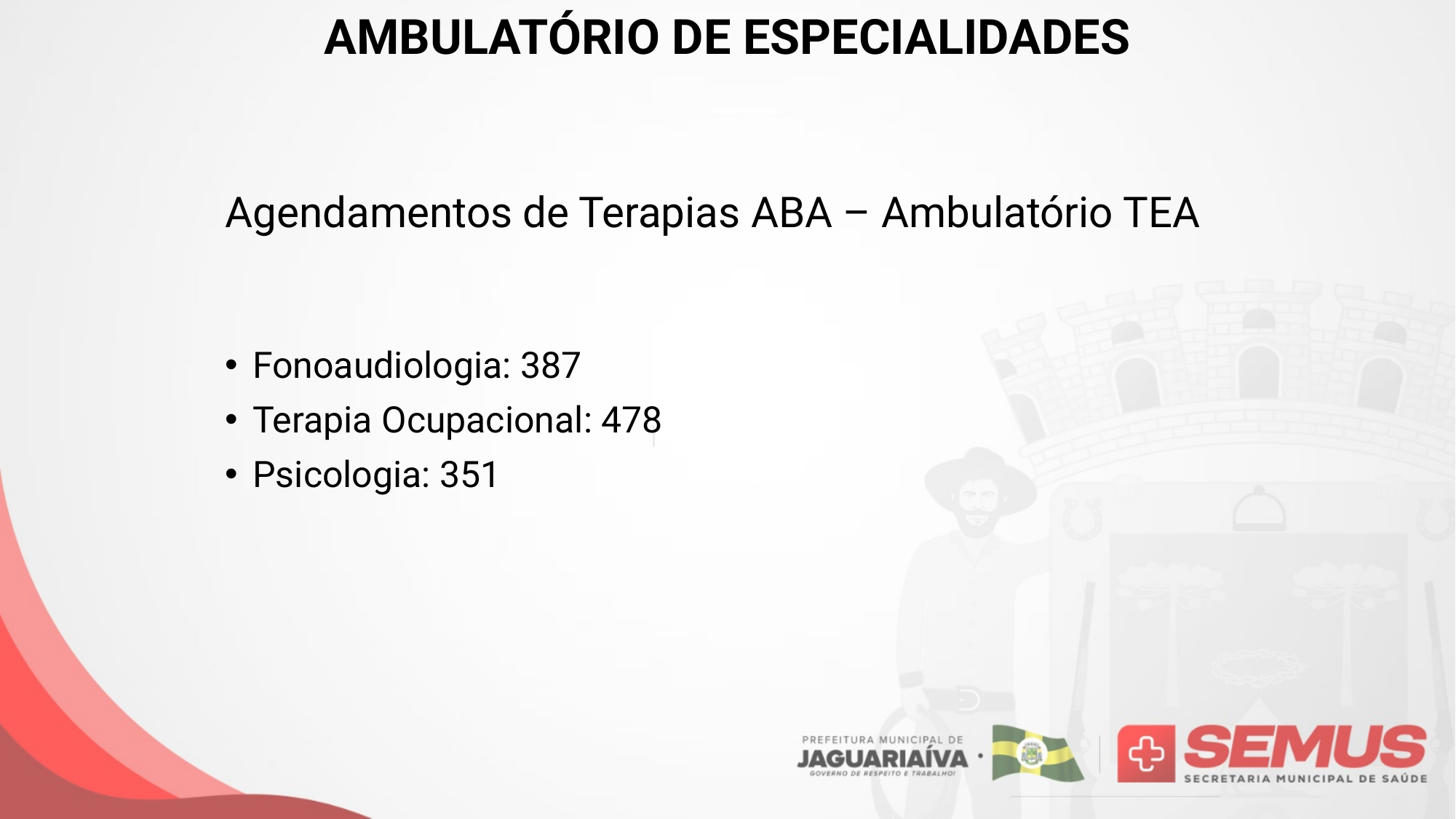

AMBULATÓRIO DE ESPECIALIDADES
# Agendamentos de Terapias ABA – Ambulatório TEA
Fonoaudiologia: 387
Terapia Ocupacional: 478
Psicologia: 351